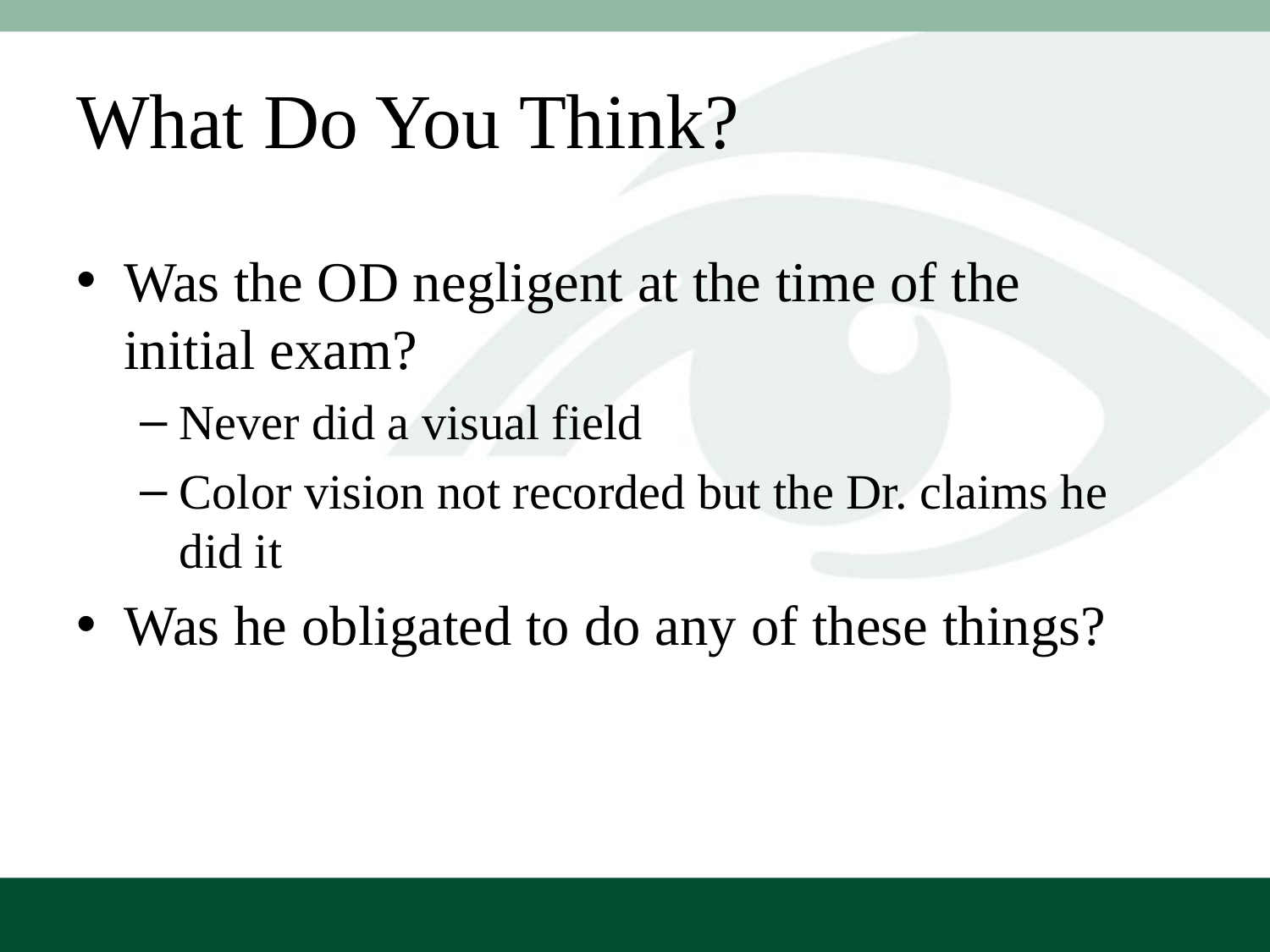

# What Do You Think?
Was the OD negligent at the time of the initial exam?
Never did a visual field
Color vision not recorded but the Dr. claims he did it
Was he obligated to do any of these things?